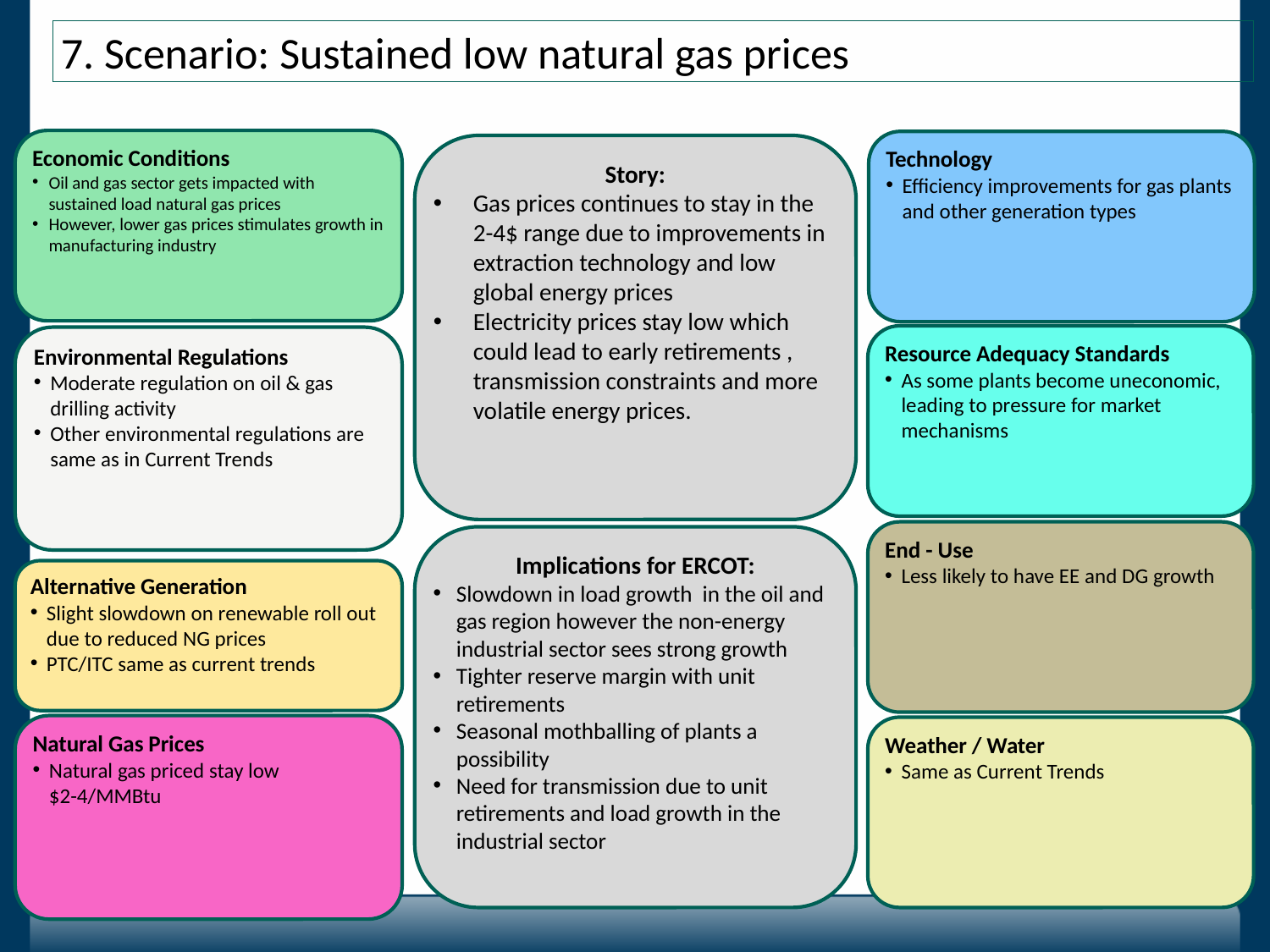

7. Scenario: Sustained low natural gas prices
Economic Conditions
Oil and gas sector gets impacted with sustained load natural gas prices
However, lower gas prices stimulates growth in manufacturing industry

Technology
Efficiency improvements for gas plants and other generation types
Story:
Gas prices continues to stay in the 2-4$ range due to improvements in extraction technology and low global energy prices
Electricity prices stay low which could lead to early retirements , transmission constraints and more volatile energy prices.
Resource Adequacy Standards
As some plants become uneconomic, leading to pressure for market mechanisms

Environmental Regulations
Moderate regulation on oil & gas drilling activity
Other environmental regulations are same as in Current Trends

End - Use
Less likely to have EE and DG growth

Implications for ERCOT:
Slowdown in load growth  in the oil and gas region however the non-energy industrial sector sees strong growth
Tighter reserve margin with unit retirements
Seasonal mothballing of plants a possibility
Need for transmission due to unit retirements and load growth in the industrial sector
Alternative Generation
Slight slowdown on renewable roll out due to reduced NG prices
PTC/ITC same as current trends
Natural Gas Prices
Natural gas priced stay low $2-4/MMBtu
Weather / Water
Same as Current Trends